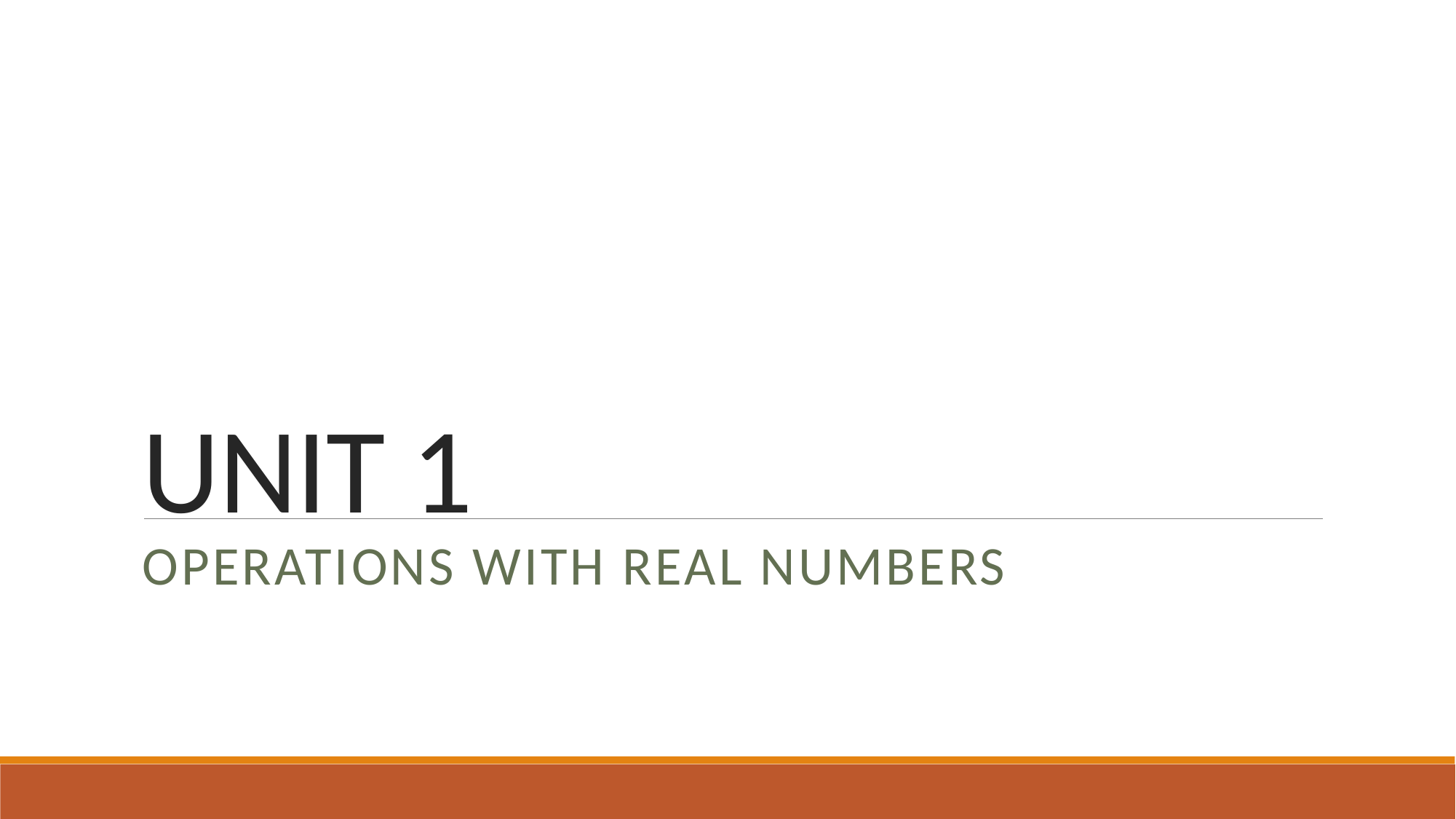

# UNIT 1
Operations with Real Numbers